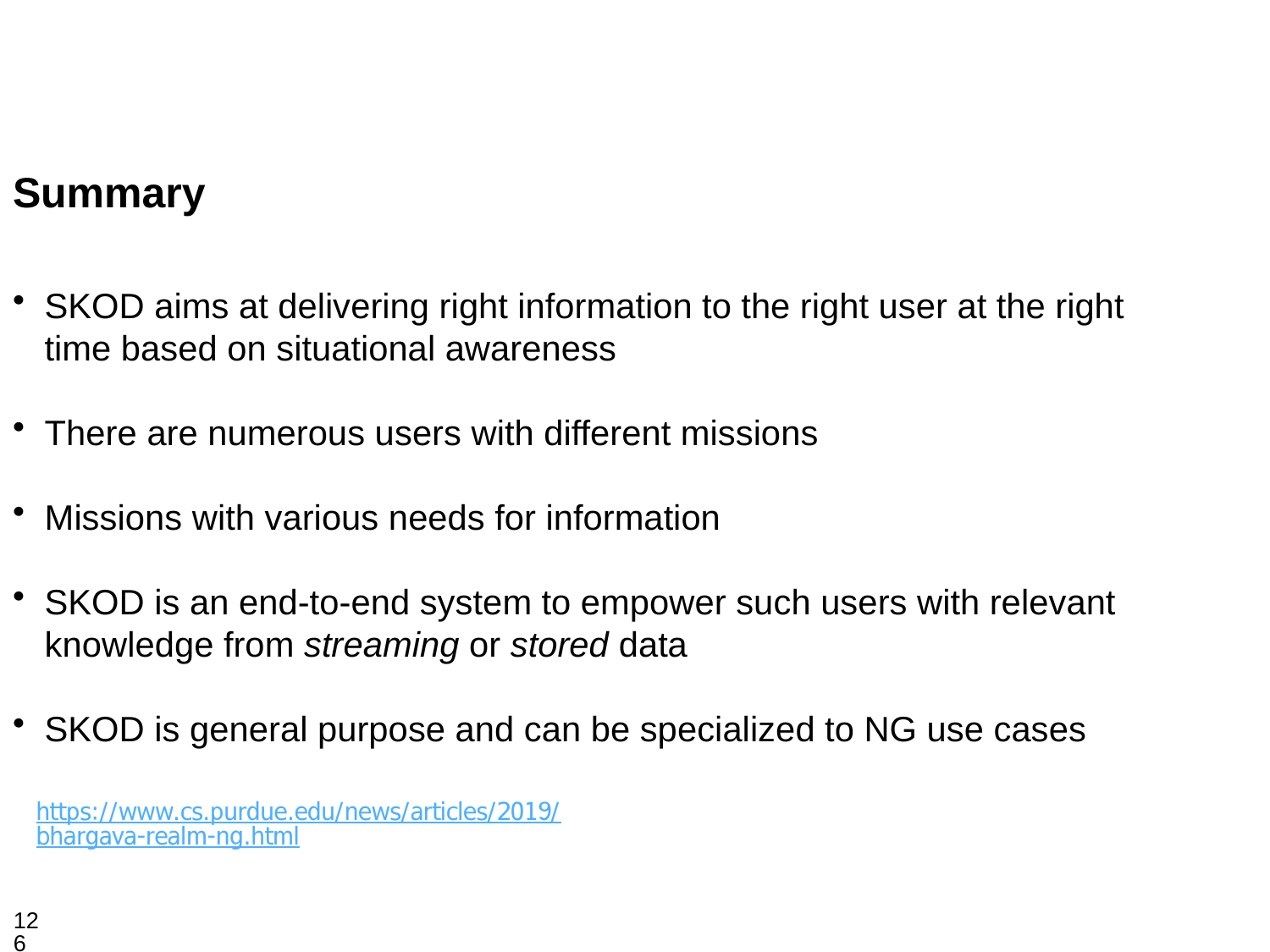

Summary
SKOD aims at delivering right information to the right user at the right time based on situational awareness
There are numerous users with different missions
Missions with various needs for information
SKOD is an end-to-end system to empower such users with relevant knowledge from streaming or stored data
SKOD is general purpose and can be specialized to NG use cases

https://www.cs.purdue.edu/news/articles/2019/bhargava-realm-ng.html

126